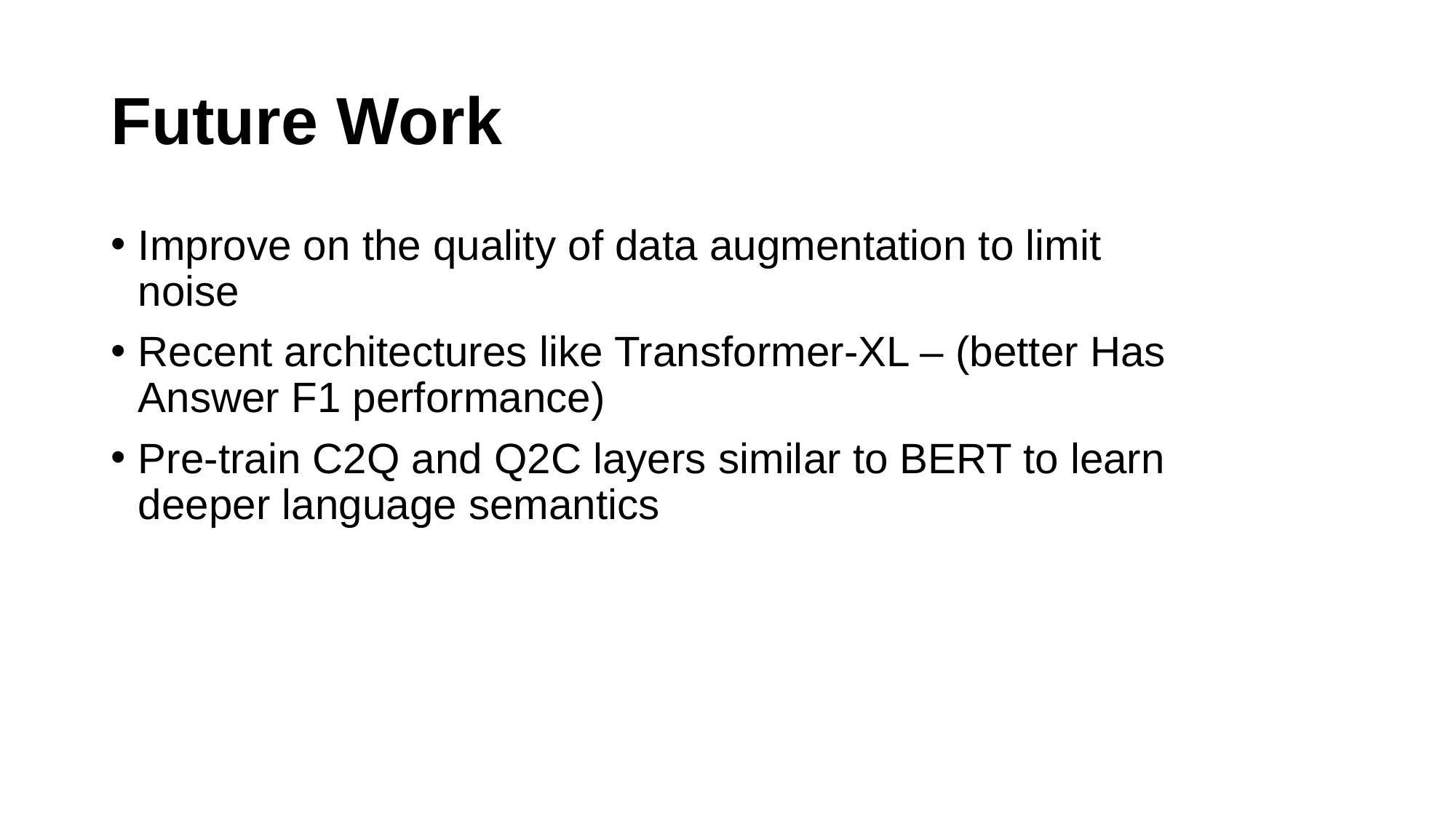

# Future Work
Improve on the quality of data augmentation to limit noise
Recent architectures like Transformer-XL – (better Has Answer F1 performance)
Pre-train C2Q and Q2C layers similar to BERT to learn deeper language semantics